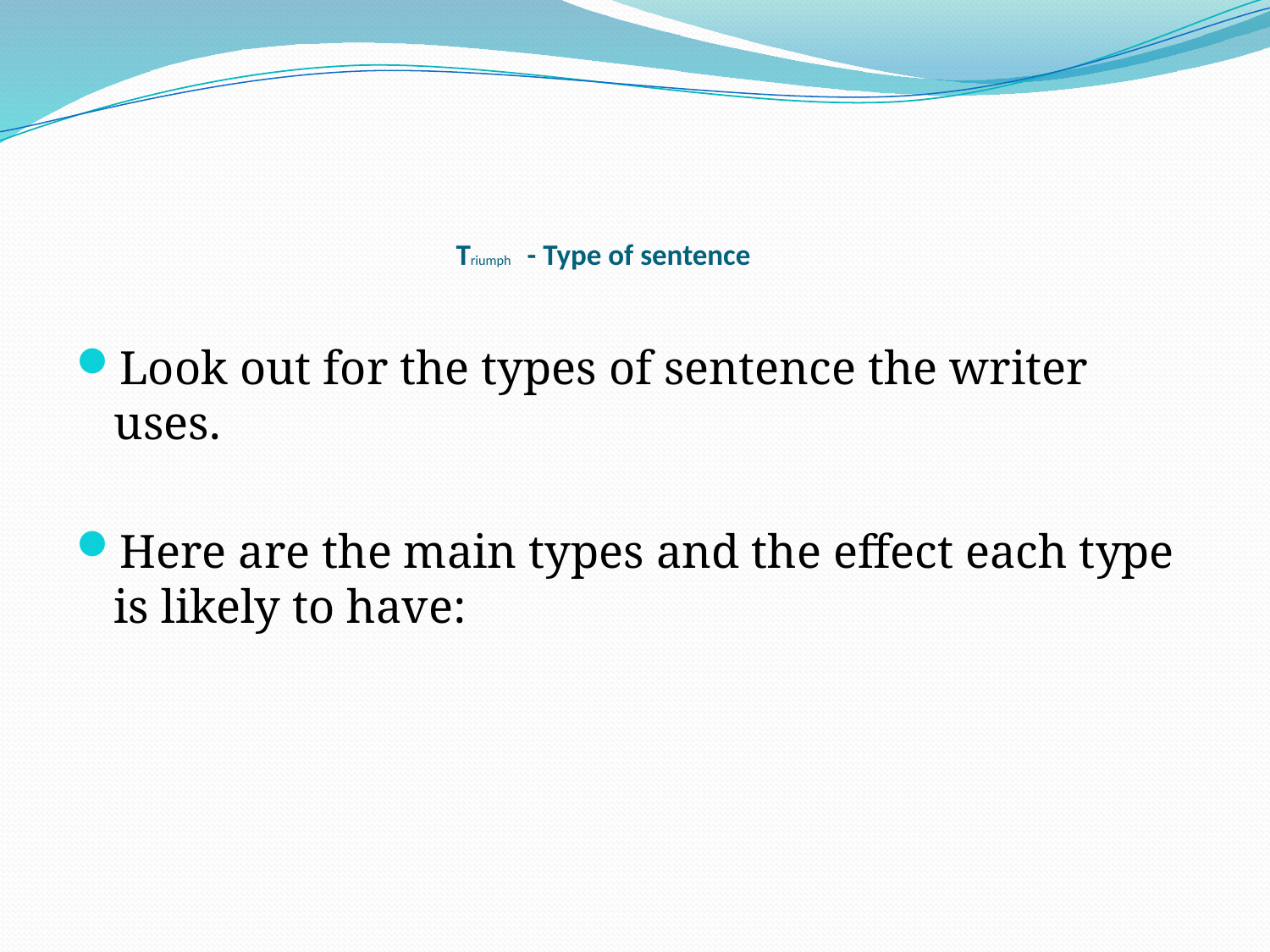

# Triumph	- Type of sentence

Look out for the types of sentence the writer uses.

Here are the main types and the effect each type is likely to have: